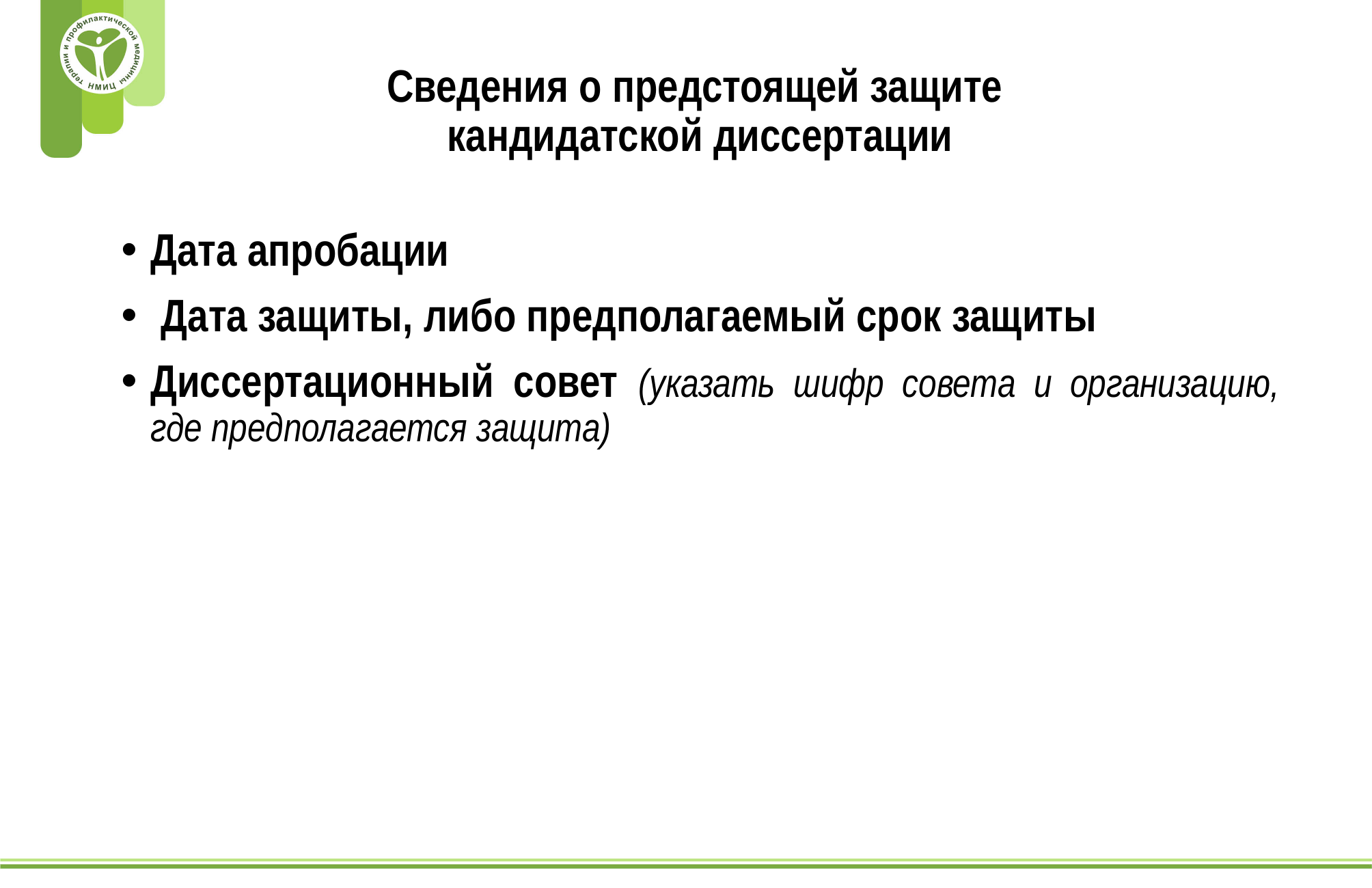

Сведения о предстоящей защите
кандидатской диссертации
Дата апробации
 Дата защиты, либо предполагаемый срок защиты
Диссертационный совет (указать шифр совета и организацию, где предполагается защита)